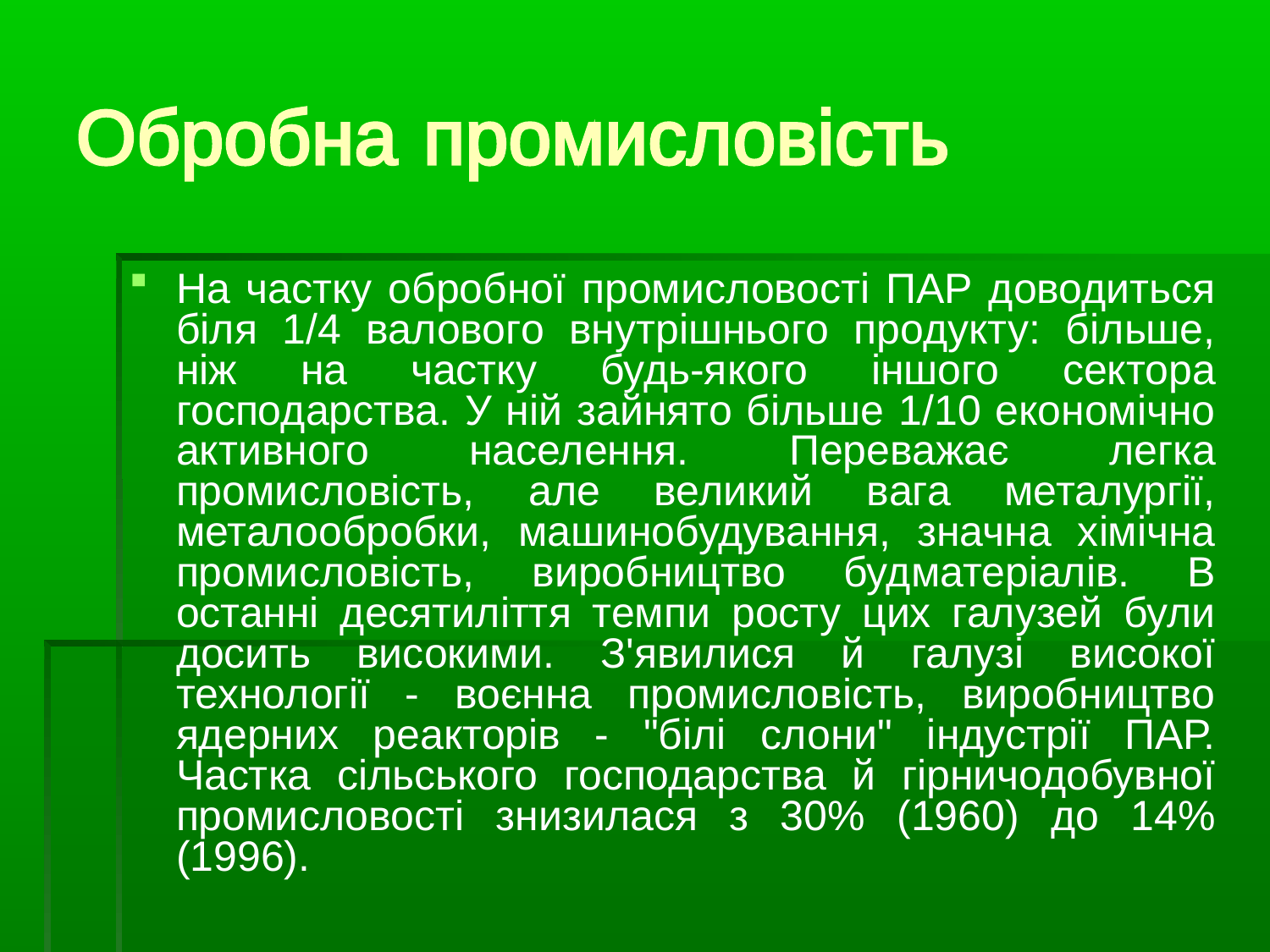

Обробна промисловість
На частку обробної промисловості ПАР доводиться біля 1/4 валового внутрішнього продукту: більше, ніж на частку будь-якого іншого сектора господарства. У ній зайнято більше 1/10 економічно активного населення. Переважає легка промисловість, але великий вага металургії, металообробки, машинобудування, значна хімічна промисловість, виробництво будматеріалів. В останні десятиліття темпи росту цих галузей були досить високими. З'явилися й галузі високої технології - воєнна промисловість, виробництво ядерних реакторів - "білі слони" індустрії ПАР. Частка сільського господарства й гірничодобувної промисловості знизилася з 30% (1960) до 14% (1996).